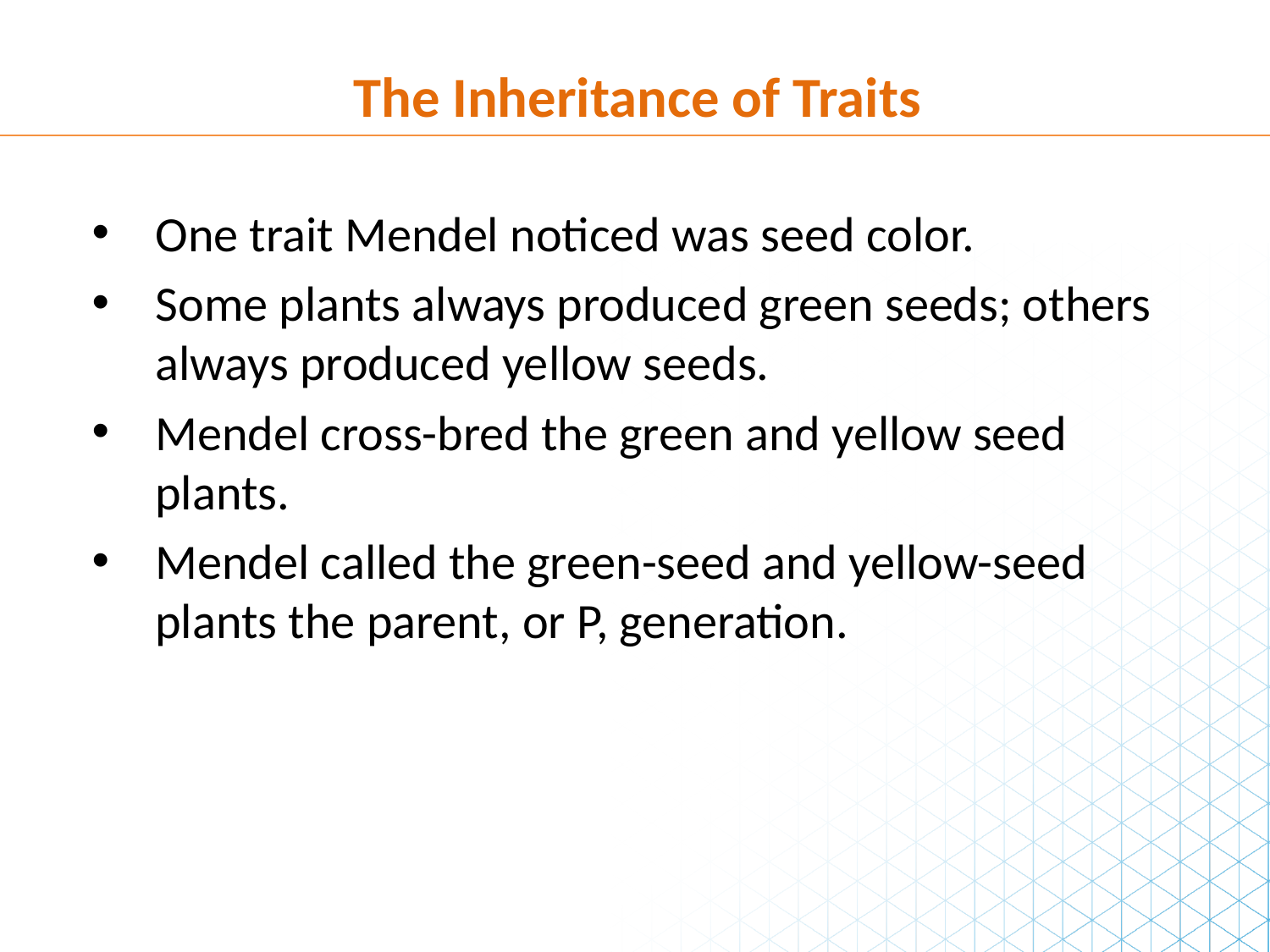

The Inheritance of Traits
One trait Mendel noticed was seed color.
Some plants always produced green seeds; others always produced yellow seeds.
Mendel cross-bred the green and yellow seed plants.
Mendel called the green-seed and yellow-seed plants the parent, or P, generation.